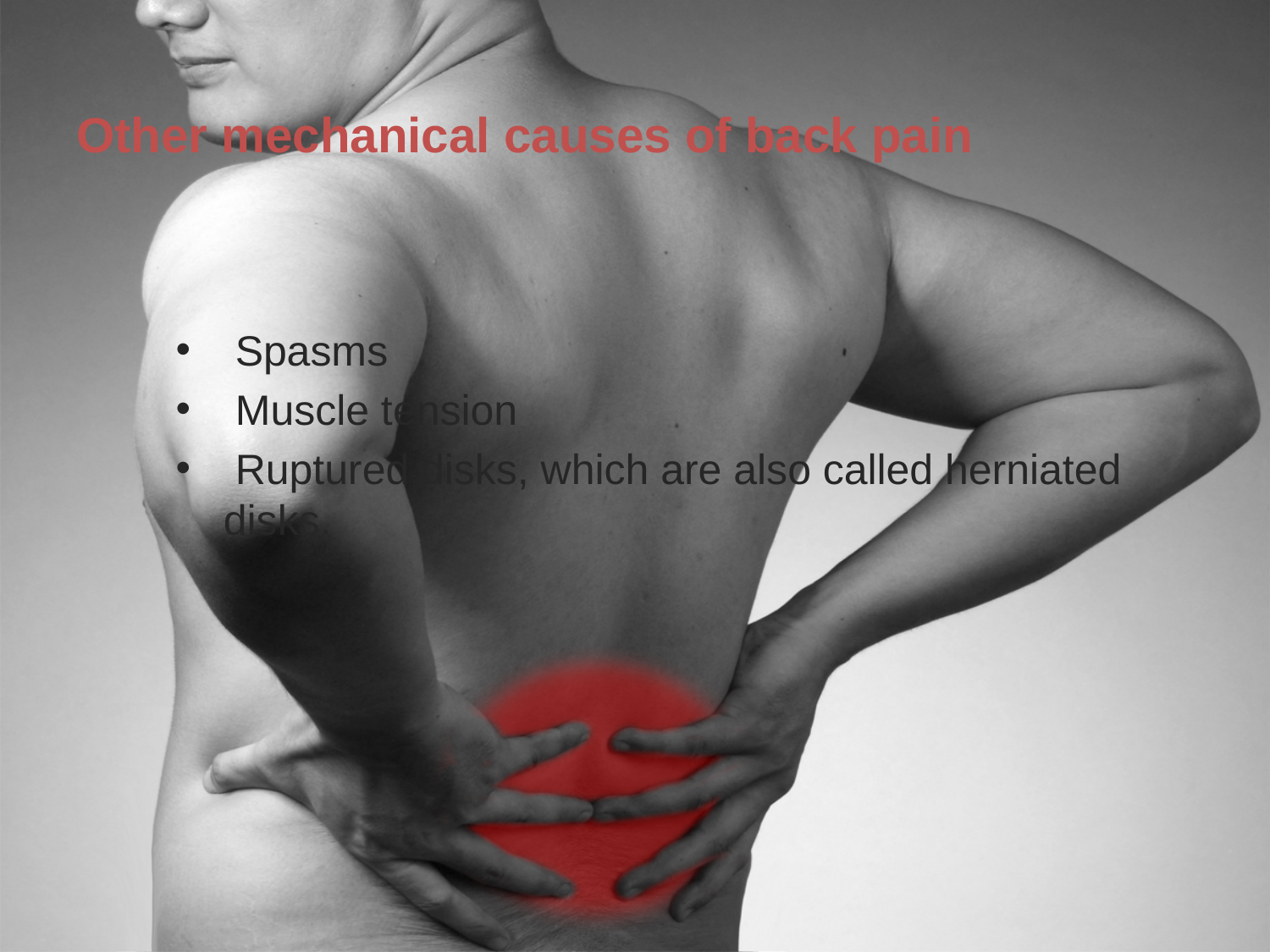

# Other mechanical causes of back pain
 Spasms
 Muscle tension
 Ruptured disks, which are also called herniated disks.